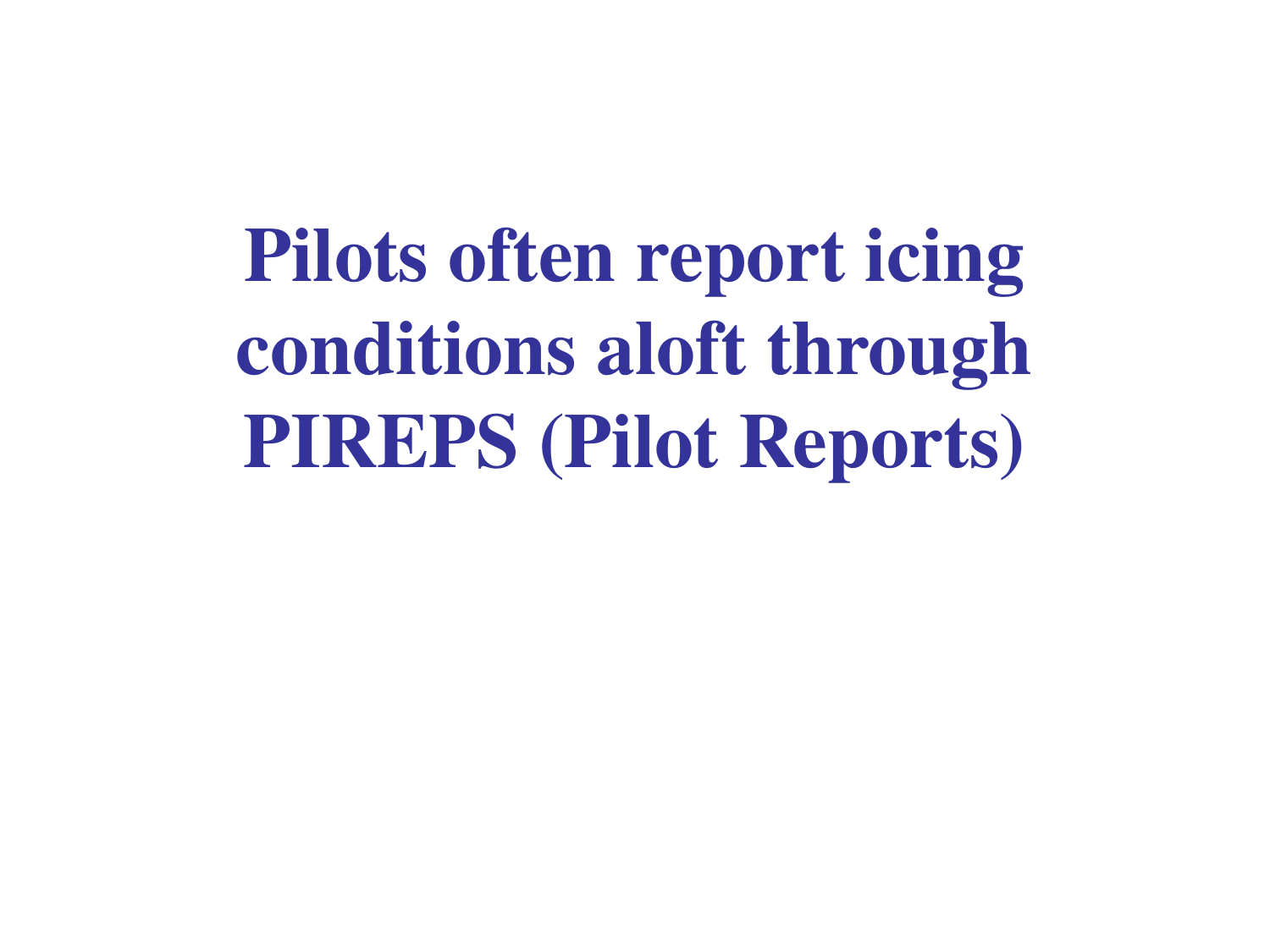

# Pilots often report icing conditions aloft through PIREPS (Pilot Reports)